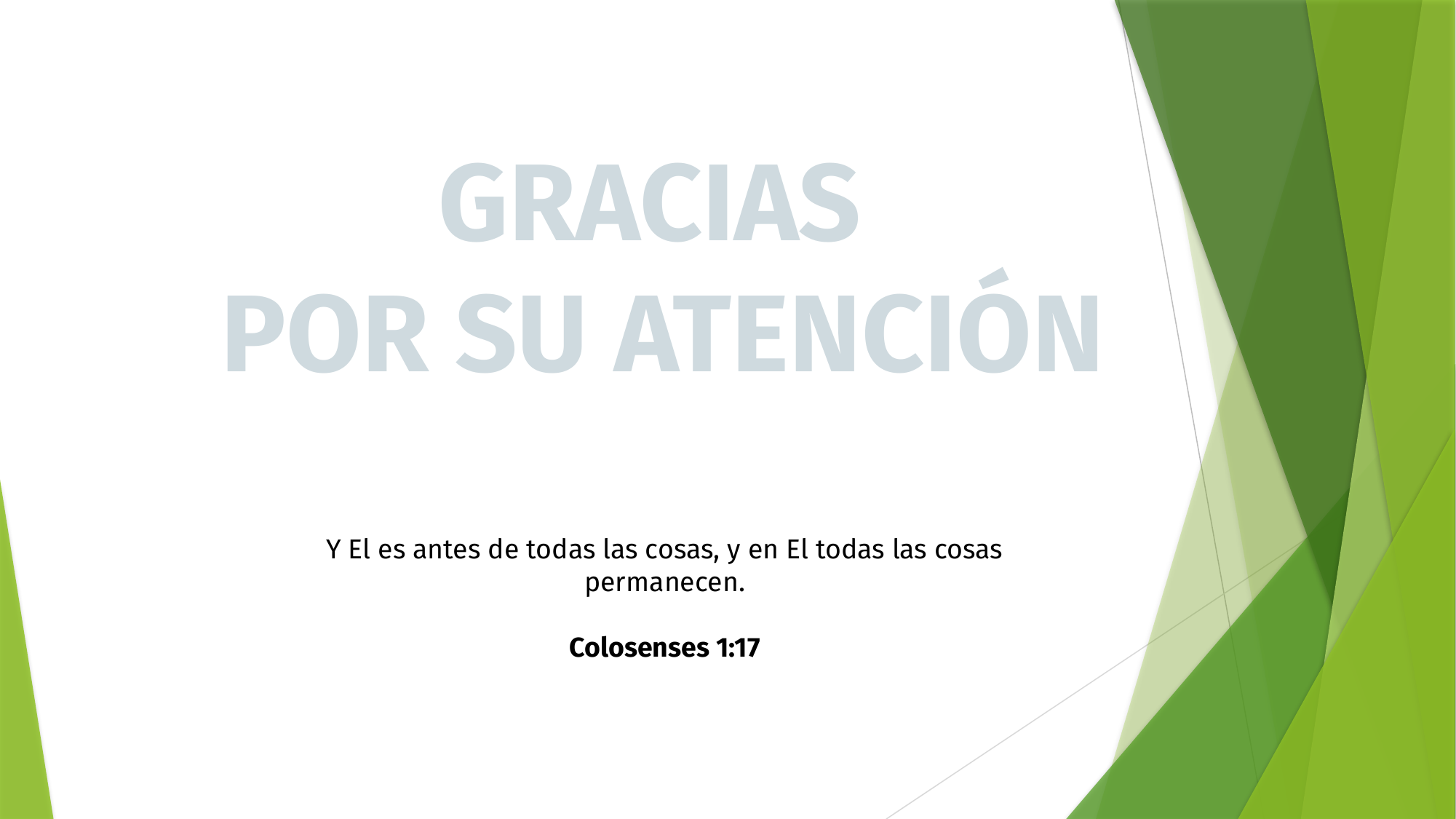

GRACIAS
POR SU ATENCIÓN
Y El es antes de todas las cosas, y en El todas las cosas permanecen.

Colosenses 1:17